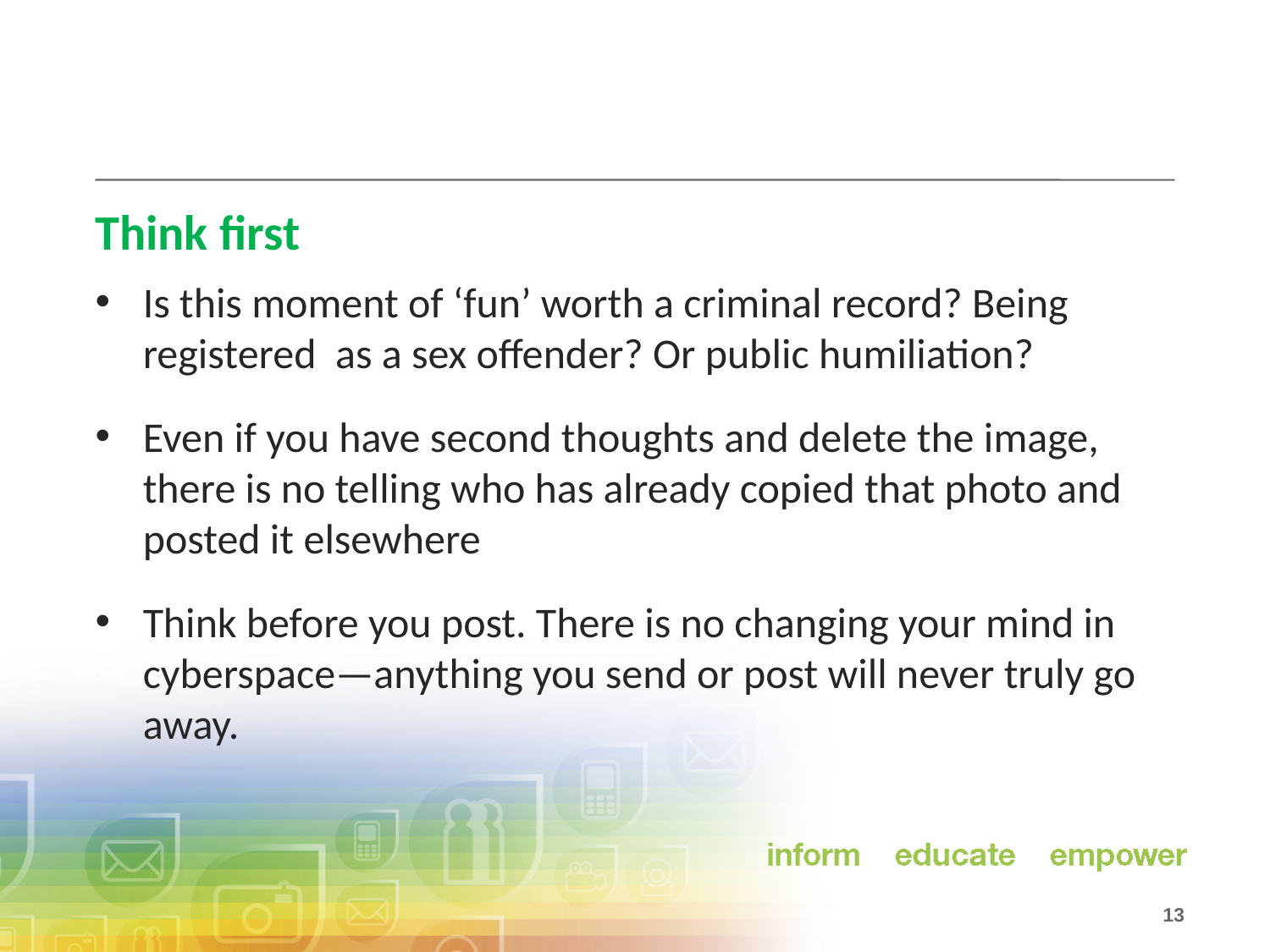

# Think first
Is this moment of ‘fun’ worth a criminal record? Being registered  as a sex offender? Or public humiliation?

Even if you have second thoughts and delete the image, there is no telling who has already copied that photo and posted it elsewhere

Think before you post. There is no changing your mind in cyberspace—anything you send or post will never truly go away.

 13